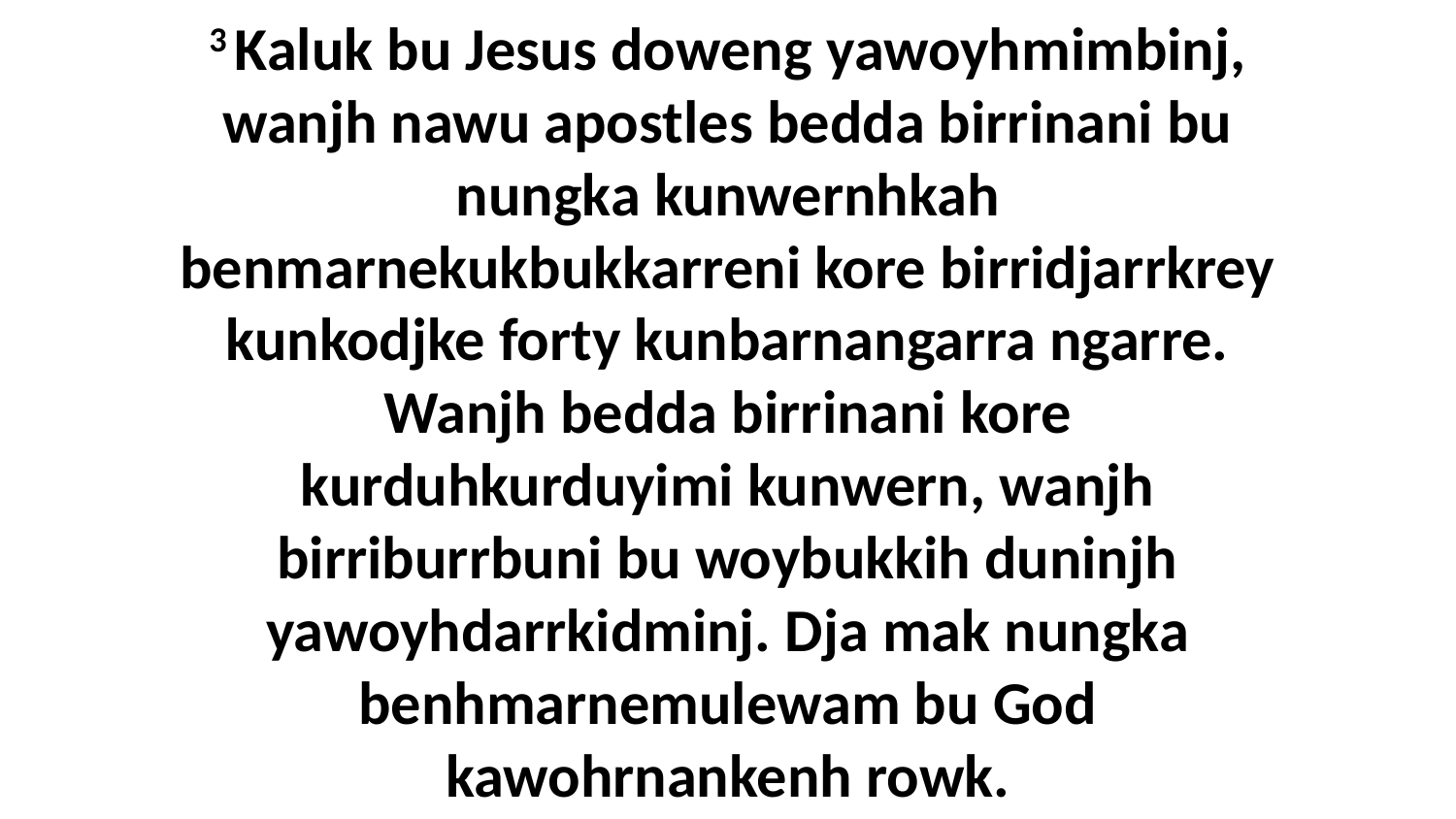

3 Kaluk bu Jesus doweng yawoyhmimbinj, wanjh nawu apostles bedda birrinani bu nungka kunwernhkah benmarnekukbukkarreni kore birridjarrkrey kunkodjke forty kunbarnangarra ngarre. Wanjh bedda birrinani kore kurduhkurduyimi kunwern, wanjh birriburrbuni bu woybukkih duninjh yawoyhdarrkidminj. Dja mak nungka benhmarnemulewam bu God kawohrnankenh rowk.